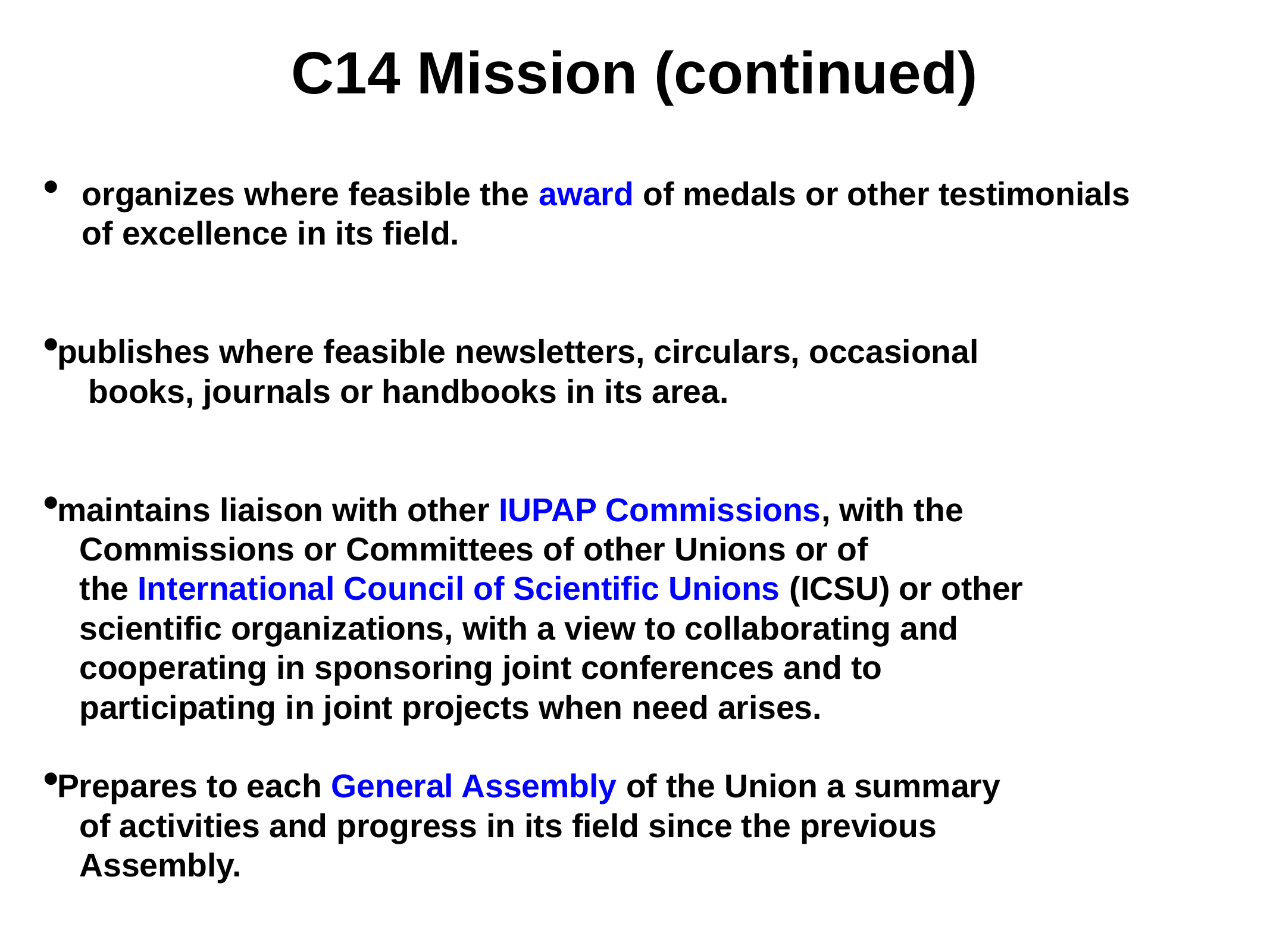

# C14 Mission (continued)
organizes where feasible the award of medals or other testimonials of excellence in its field.
Article
5
publishes where feasible newsletters, circulars, occasional
     books, journals or handbooks in its area.
Article
6
maintains liaison with other IUPAP Commissions, with the
    Commissions or Committees of other Unions or of
    the International Council of Scientific Unions (ICSU) or other
    scientific organizations, with a view to collaborating and
    cooperating in sponsoring joint conferences and to
    participating in joint projects when need arises.Article
7
Prepares to each General Assembly of the Union a summary
    of activities and progress in its field since the previous
    Assembly.